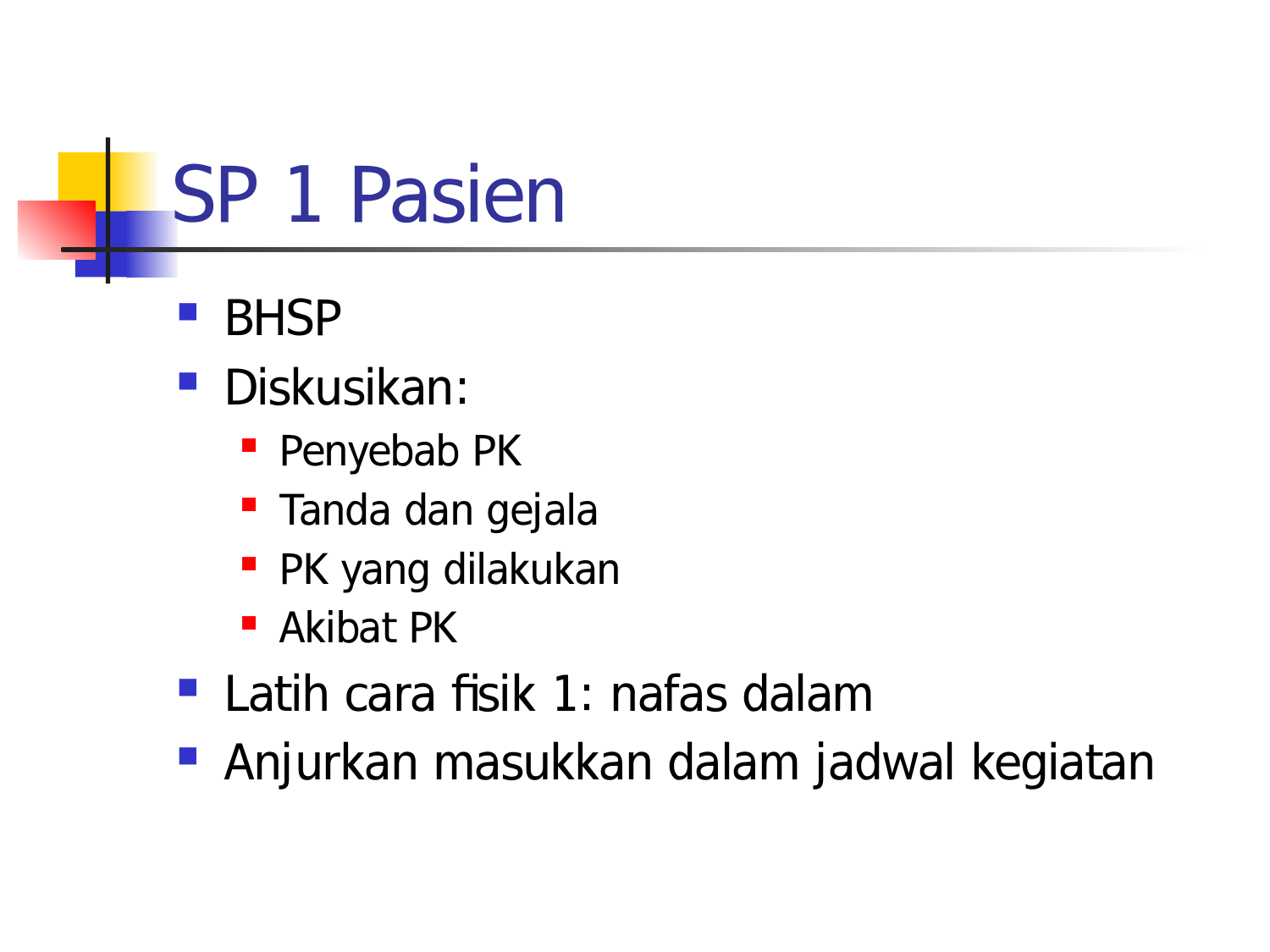

# SP 1 Pasien
BHSP
Diskusikan:
Penyebab PK
Tanda dan gejala
PK yang dilakukan
Akibat PK
Latih cara fisik 1: nafas dalam
Anjurkan masukkan dalam jadwal kegiatan